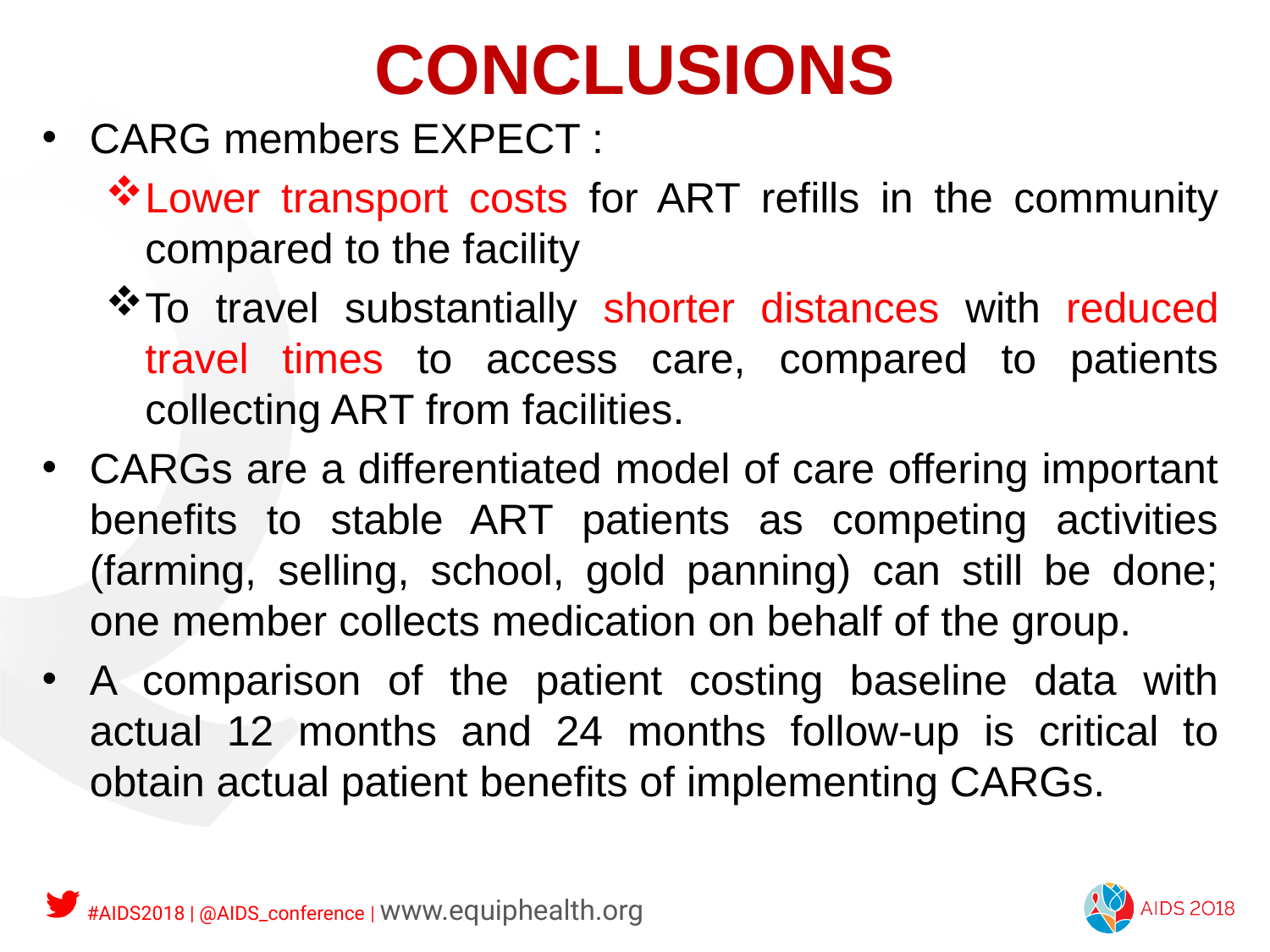

# CONCLUSIONS
CARG members EXPECT :
Lower transport costs for ART refills in the community compared to the facility
To travel substantially shorter distances with reduced travel times to access care, compared to patients collecting ART from facilities.
CARGs are a differentiated model of care offering important benefits to stable ART patients as competing activities (farming, selling, school, gold panning) can still be done; one member collects medication on behalf of the group.
A comparison of the patient costing baseline data with actual 12 months and 24 months follow-up is critical to obtain actual patient benefits of implementing CARGs.